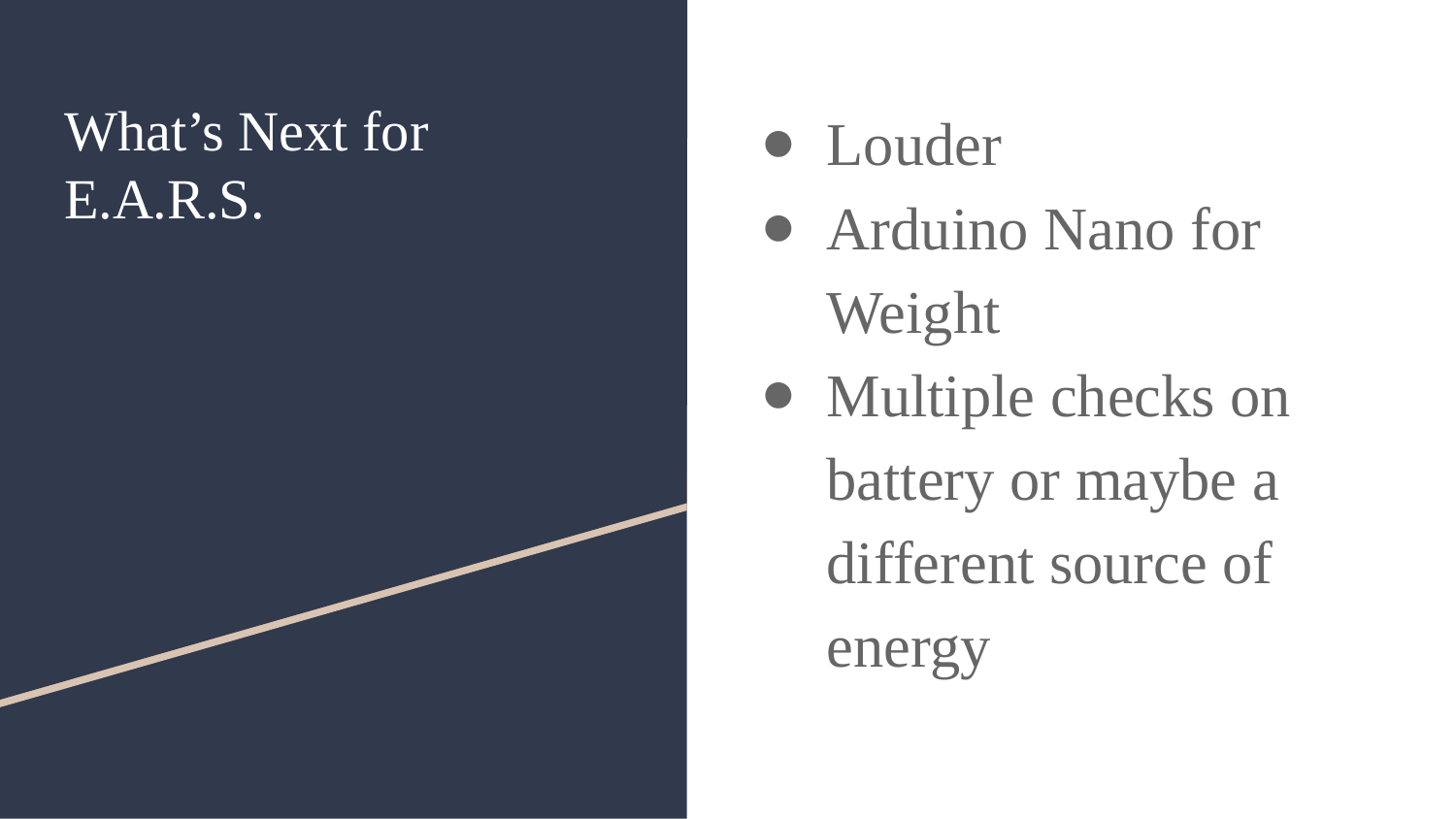

# What’s Next for E.A.R.S.
Louder
Arduino Nano for Weight
Multiple checks on battery or maybe a different source of energy